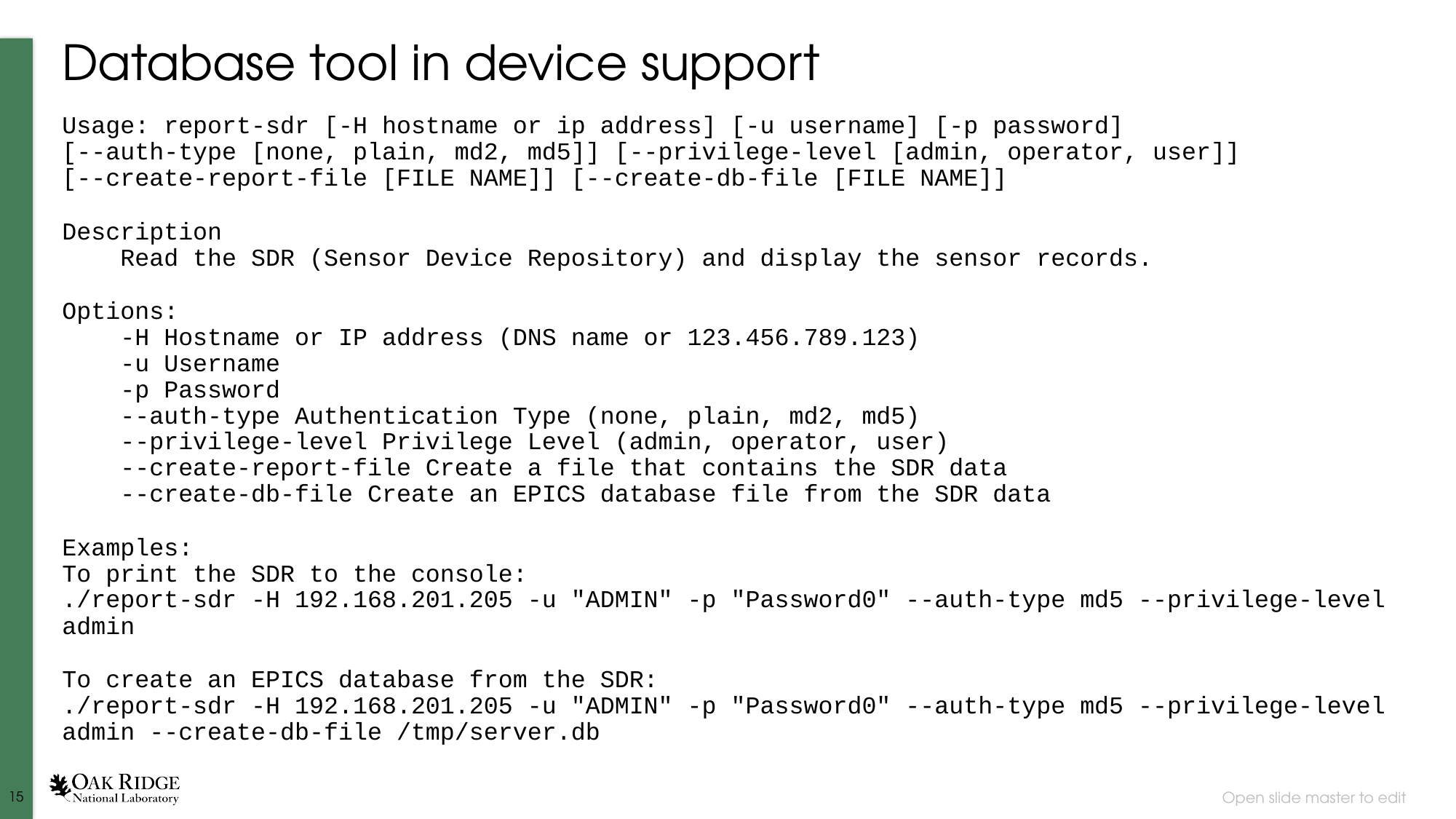

# Database tool in device support
Usage: report-sdr [-H hostname or ip address] [-u username] [-p password]
[--auth-type [none, plain, md2, md5]] [--privilege-level [admin, operator, user]]
[--create-report-file [FILE NAME]] [--create-db-file [FILE NAME]]
Description
    Read the SDR (Sensor Device Repository) and display the sensor records.
Options:
    -H Hostname or IP address (DNS name or 123.456.789.123)
    -u Username
    -p Password
    --auth-type Authentication Type (none, plain, md2, md5)
    --privilege-level Privilege Level (admin, operator, user)
    --create-report-file Create a file that contains the SDR data
    --create-db-file Create an EPICS database file from the SDR data
Examples:
To print the SDR to the console:
./report-sdr -H 192.168.201.205 -u "ADMIN" -p "Password0" --auth-type md5 --privilege-level admin
To create an EPICS database from the SDR:
./report-sdr -H 192.168.201.205 -u "ADMIN" -p "Password0" --auth-type md5 --privilege-level admin --create-db-file /tmp/server.db